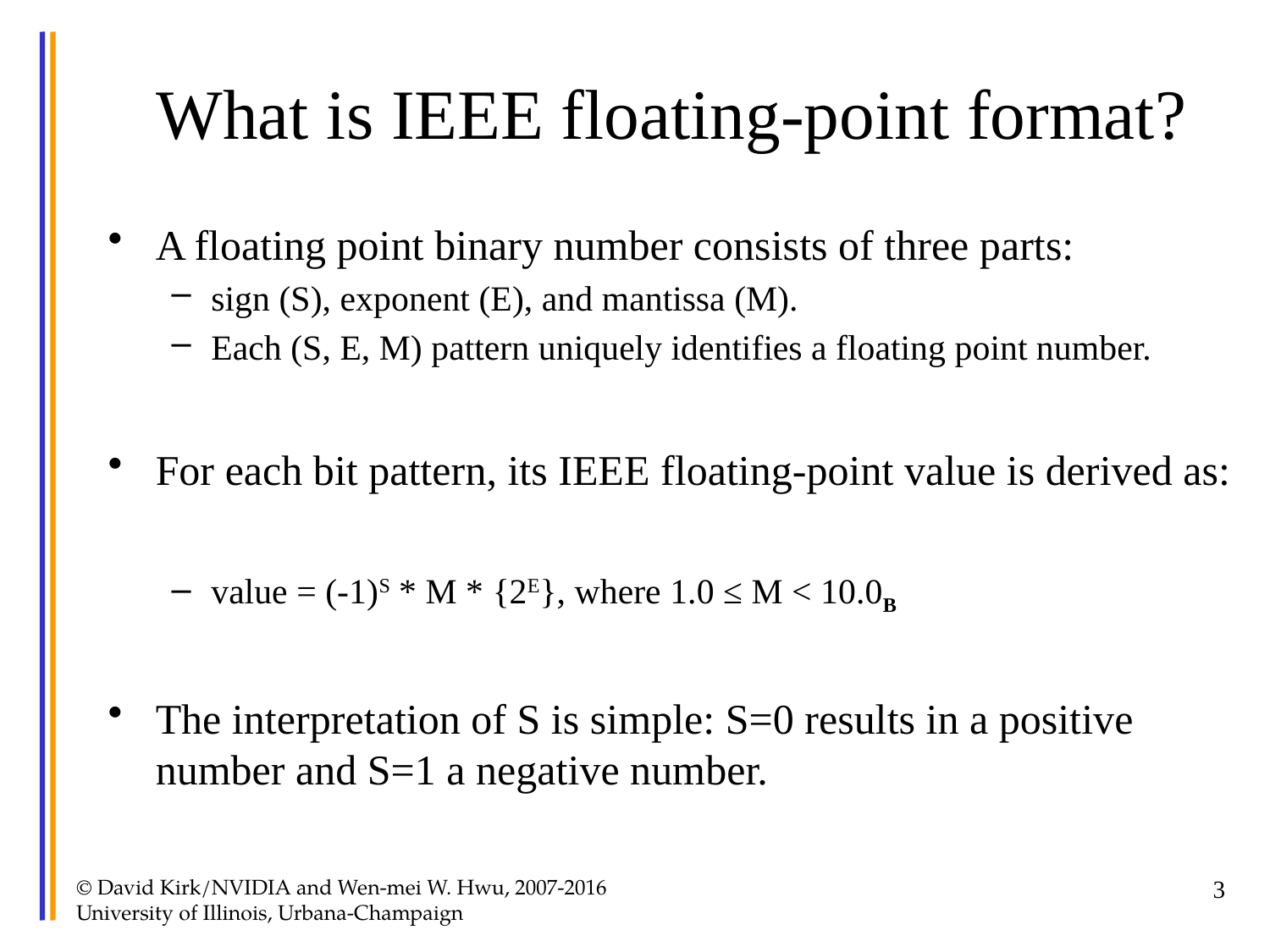

# What is IEEE floating-point format?
A floating point binary number consists of three parts:
sign (S), exponent (E), and mantissa (M).
Each (S, E, M) pattern uniquely identifies a floating point number.

For each bit pattern, its IEEE floating-point value is derived as:

value = (-1)S * M * {2E}, where 1.0 ≤ M < 10.0B

The interpretation of S is simple: S=0 results in a positive number and S=1 a negative number.
© David Kirk/NVIDIA and Wen-mei W. Hwu, 2007-2016 University of Illinois, Urbana-Champaign
3